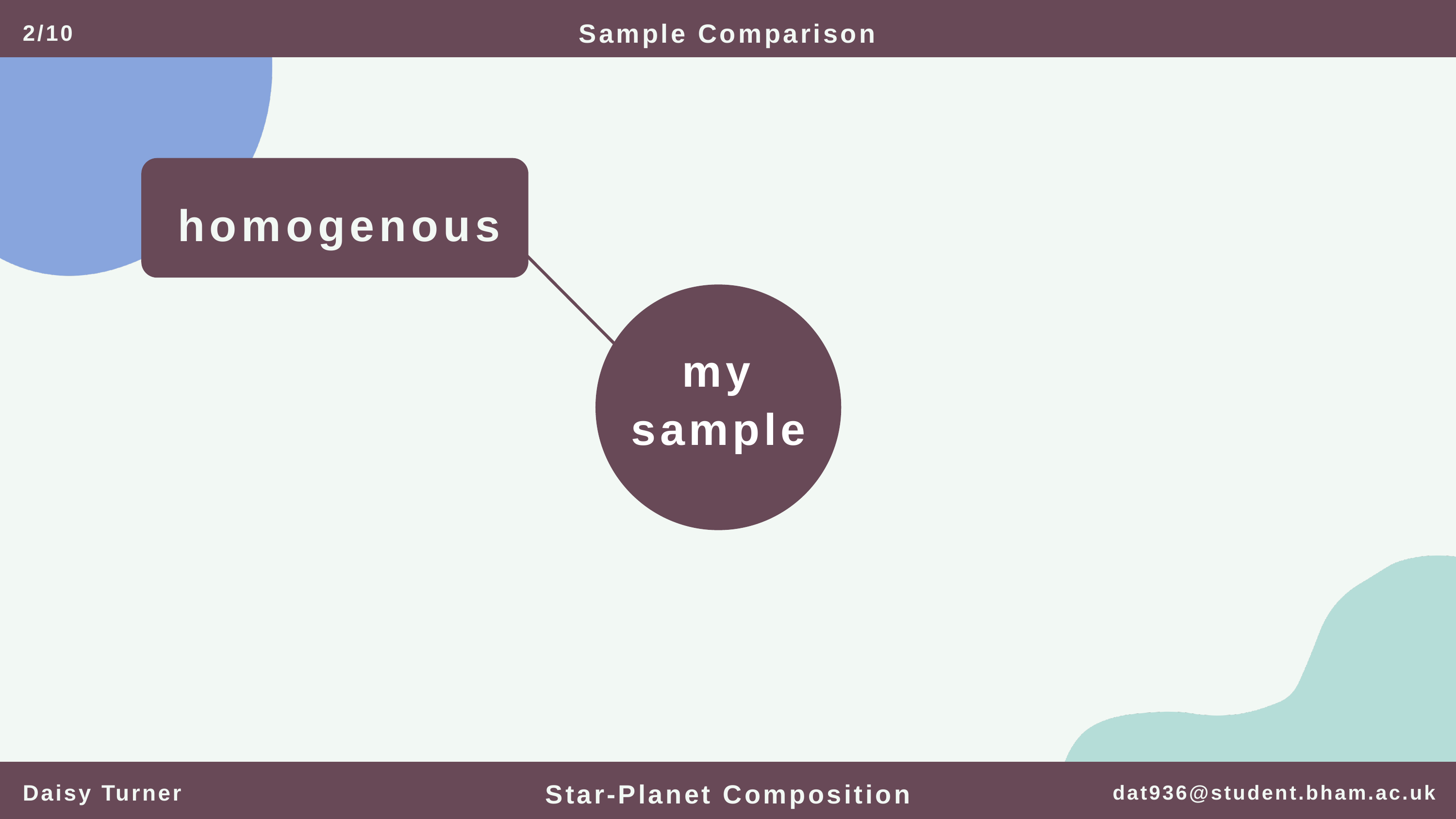

Sample Comparison
2/10

homogenous

my sample

Star-Planet Composition
Daisy Turner
dat936@student.bham.ac.uk